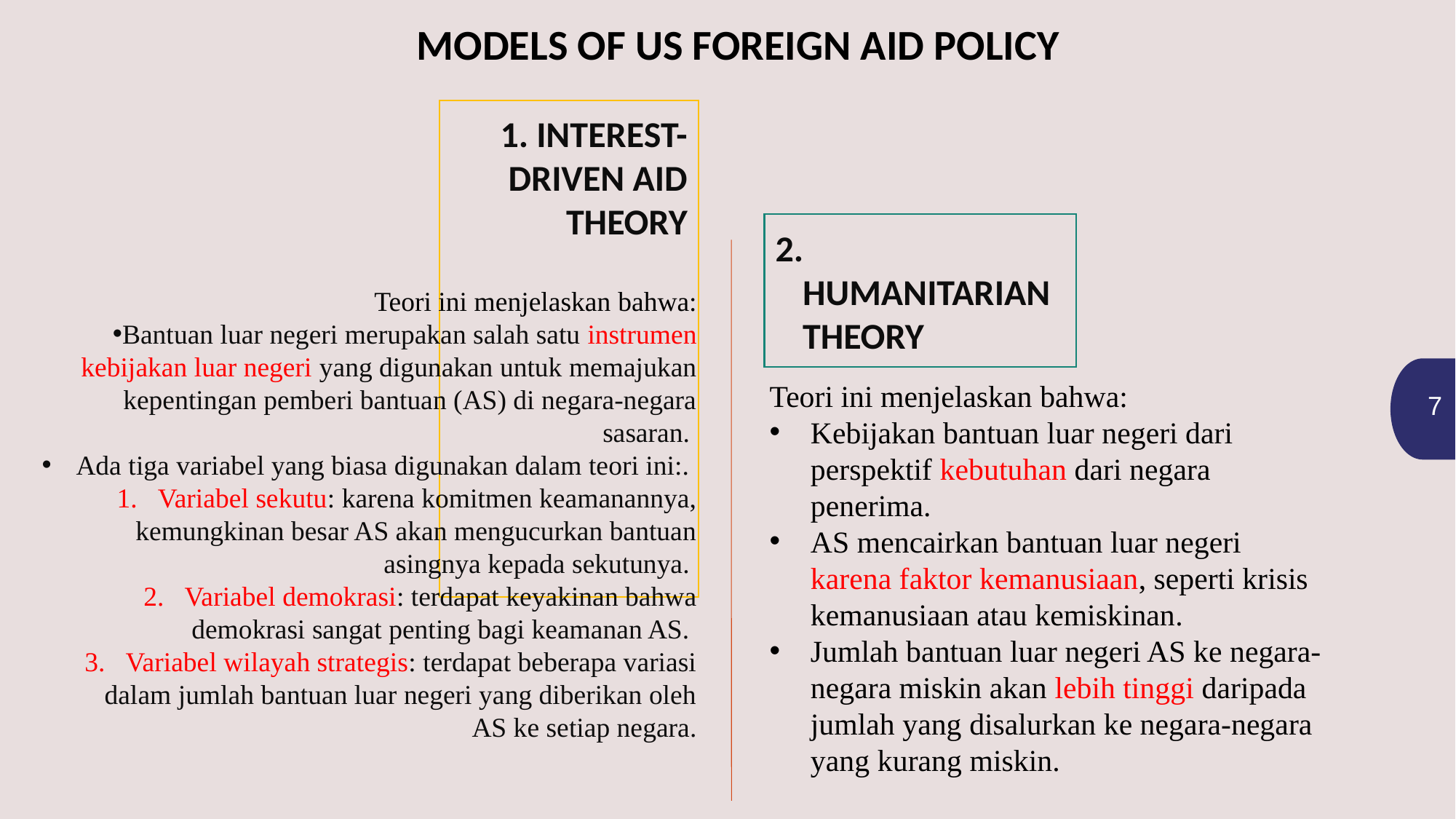

MODELS OF US FOREIGN AID POLICY
1. INTEREST-DRIVEN AID THEORY
2. HUMANITARIANTHEORY
Teori ini menjelaskan bahwa:
Bantuan luar negeri merupakan salah satu instrumen kebijakan luar negeri yang digunakan untuk memajukan kepentingan pemberi bantuan (AS) di negara-negara sasaran.
Ada tiga variabel yang biasa digunakan dalam teori ini:.
Variabel sekutu: karena komitmen keamanannya, kemungkinan besar AS akan mengucurkan bantuan asingnya kepada sekutunya.
Variabel demokrasi: terdapat keyakinan bahwa demokrasi sangat penting bagi keamanan AS.
Variabel wilayah strategis: terdapat beberapa variasi dalam jumlah bantuan luar negeri yang diberikan oleh AS ke setiap negara.

Teori ini menjelaskan bahwa:
Kebijakan bantuan luar negeri dari perspektif kebutuhan dari negara penerima.
AS mencairkan bantuan luar negeri karena faktor kemanusiaan, seperti krisis kemanusiaan atau kemiskinan.
Jumlah bantuan luar negeri AS ke negara-negara miskin akan lebih tinggi daripada jumlah yang disalurkan ke negara-negara yang kurang miskin.
7